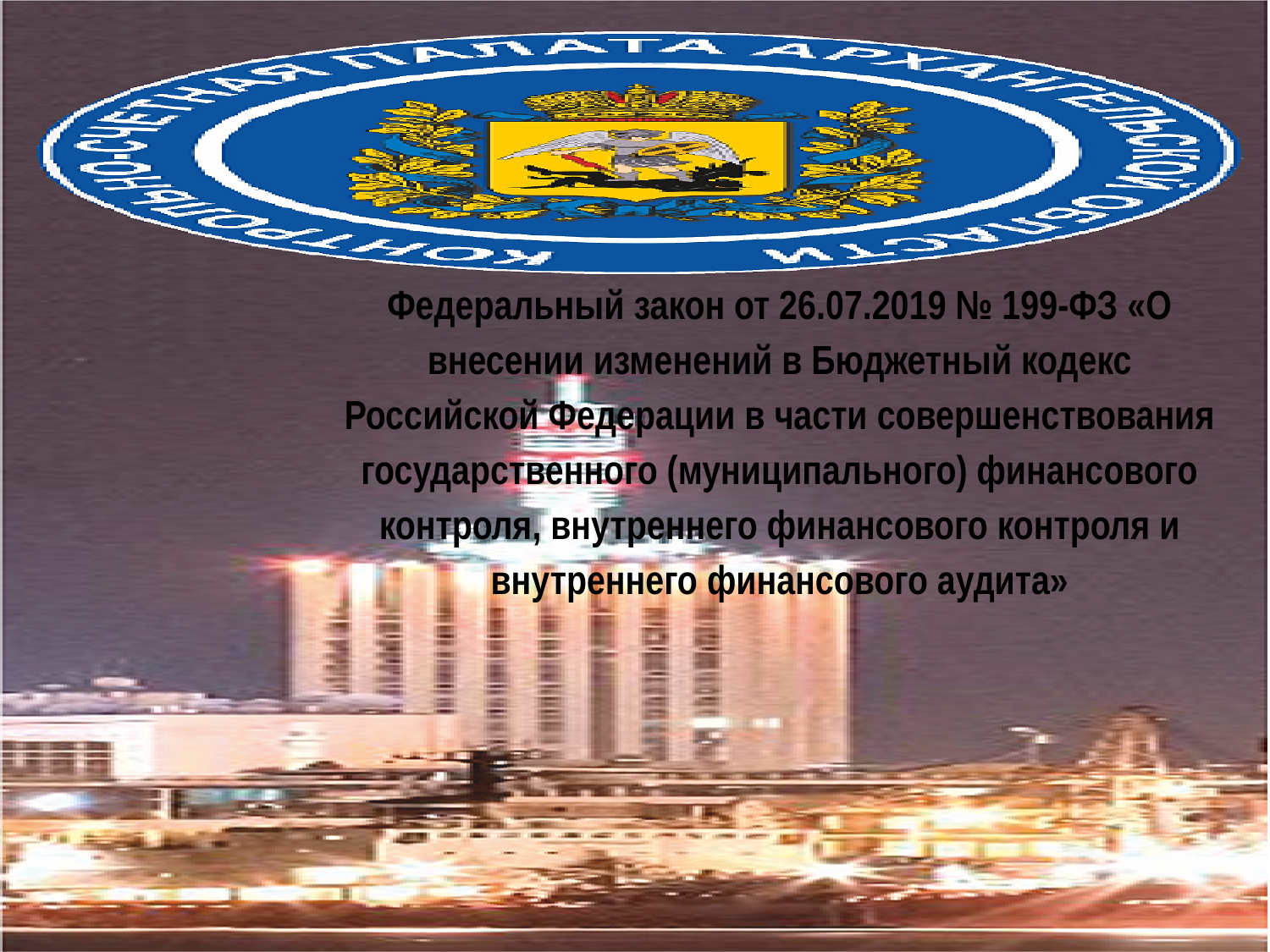

Федеральный закон от 26.07.2019 № 199-ФЗ «О внесении изменений в Бюджетный кодекс Российской Федерации в части совершенствования государственного (муниципального) финансового контроля, внутреннего финансового контроля и внутреннего финансового аудита»